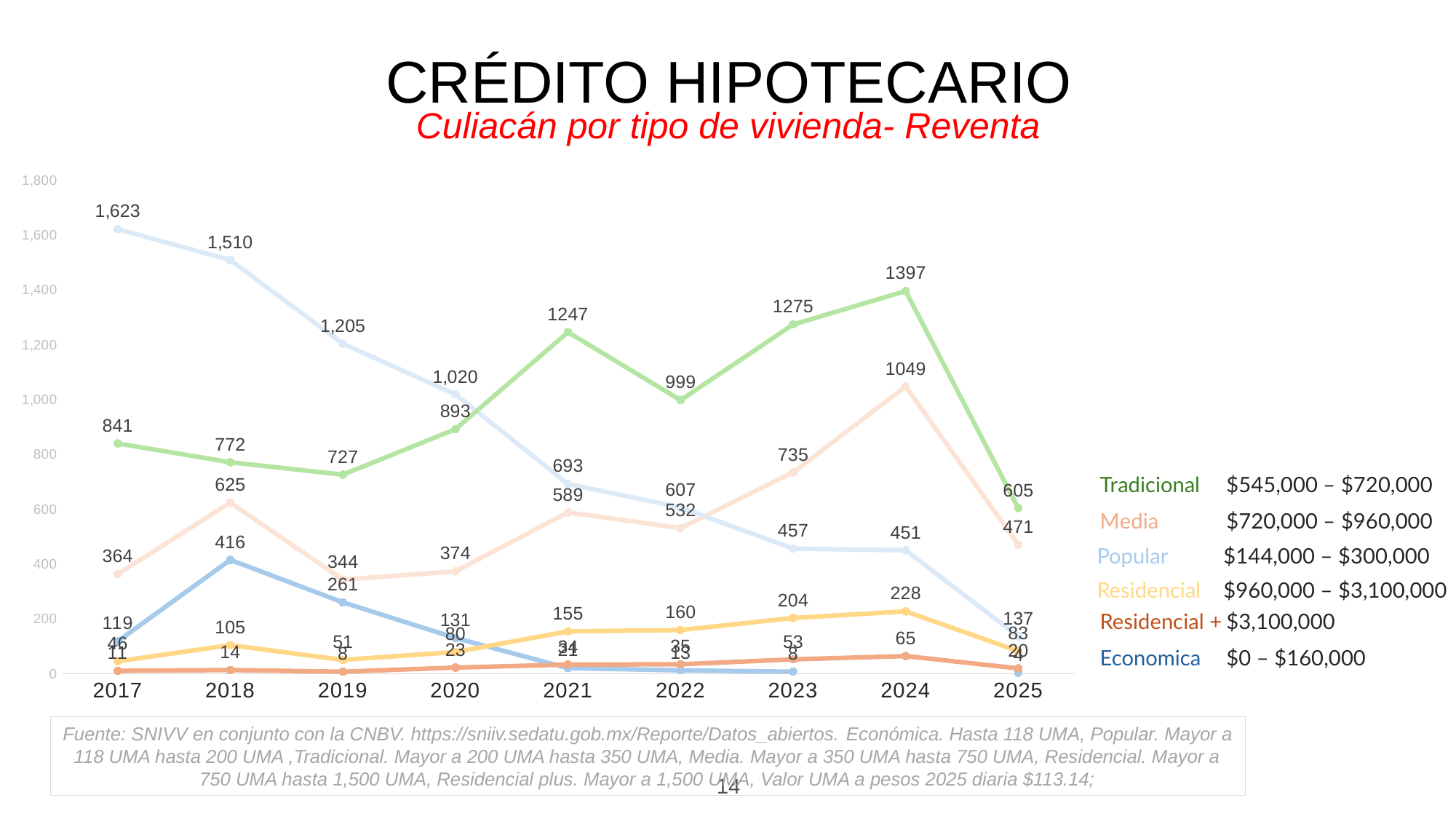

CRÉDITO HIPOTECARIO
Culiacán por tipo de vivienda- Reventa

### Chart

| Category | Económica | Media | Popular | Residencial | Residencial plus | Tradicional |
|---|---|---|---|---|---|---|
| 2017 | 119.0 | 364.0 | 1623.0 | 46.0 | 11.0 | 841.0 |
| 2018 | 416.0 | 625.0 | 1510.0 | 105.0 | 14.0 | 772.0 |
| 2019 | 261.0 | 344.0 | 1205.0 | 51.0 | 8.0 | 727.0 |
| 2020 | 131.0 | 374.0 | 1020.0 | 80.0 | 23.0 | 893.0 |
| 2021 | 21.0 | 589.0 | 693.0 | 155.0 | 34.0 | 1247.0 |
| 2022 | 13.0 | 532.0 | 607.0 | 160.0 | 35.0 | 999.0 |
| 2023 | 8.0 | 735.0 | 457.0 | 204.0 | 53.0 | 1275.0 |
| 2024 | None | 1049.0 | 451.0 | 228.0 | 65.0 | 1397.0 |
| 2025 | 4.0 | 471.0 | 137.0 | 83.0 | 20.0 | 605.0 |
| Tradicional | $545,000 – $720,000 |
| --- | --- |
| Media | $720,000 – $960,000 |
| --- | --- |
| Popular | $144,000 – $300,000 |
| --- | --- |
| Residencial | $960,000 – $3,100,000 |
| --- | --- |
| Residencial + | $3,100,000 |
| --- | --- |
| Economica | $0 – $160,000 |
| --- | --- |
Fuente: SNIVV en conjunto con la CNBV. https://sniiv.sedatu.gob.mx/Reporte/Datos_abiertos. Económica. Hasta 118 UMA, Popular. Mayor a 118 UMA hasta 200 UMA ,Tradicional. Mayor a 200 UMA hasta 350 UMA, Media. Mayor a 350 UMA hasta 750 UMA, Residencial. Mayor a 750 UMA hasta 1,500 UMA, Residencial plus. Mayor a 1,500 UMA, Valor UMA a pesos 2025 diaria $113.14;
14